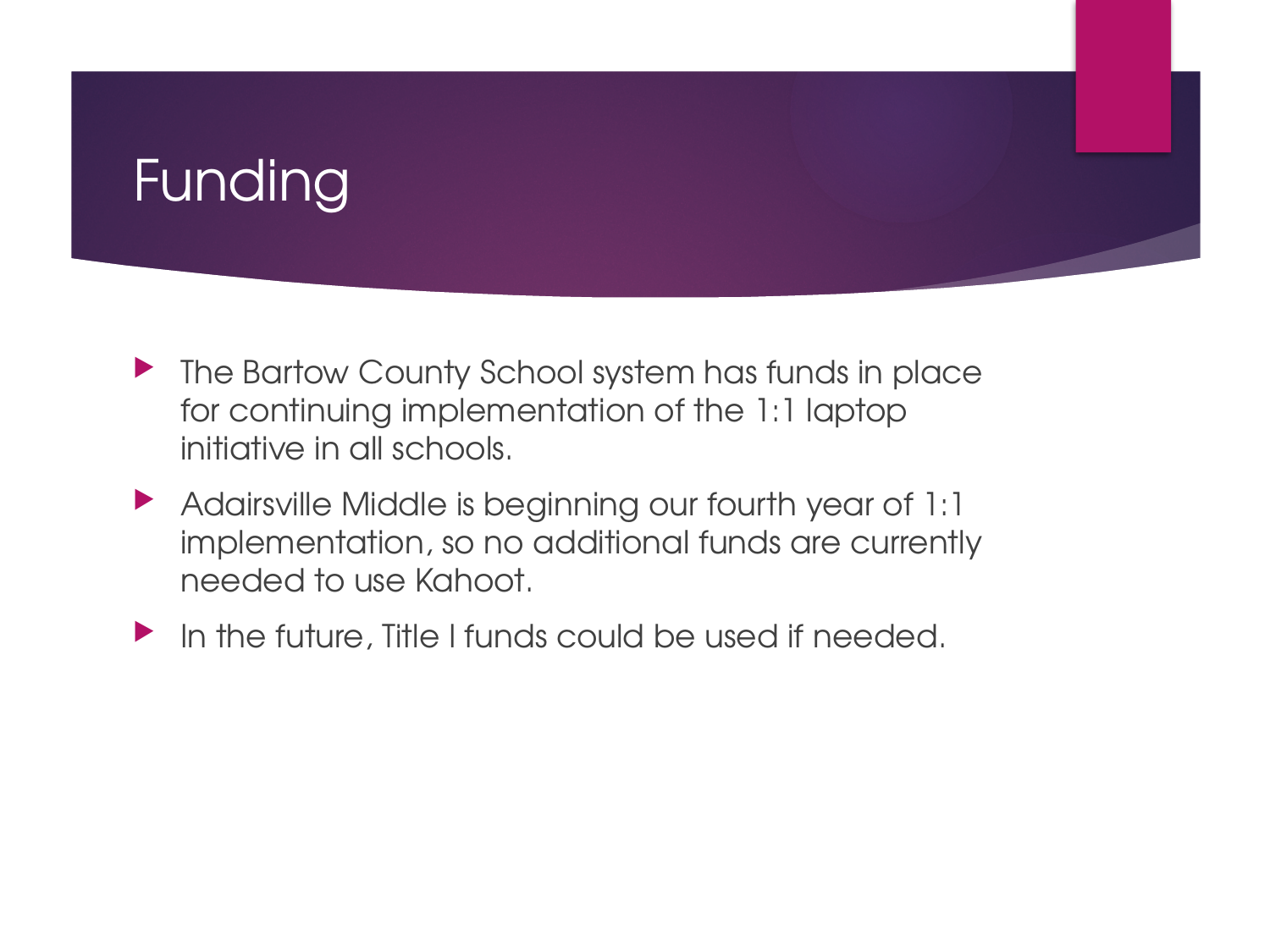

# Funding
The Bartow County School system has funds in place for continuing implementation of the 1:1 laptop initiative in all schools.
Adairsville Middle is beginning our fourth year of 1:1 implementation, so no additional funds are currently needed to use Kahoot.
In the future, Title I funds could be used if needed.